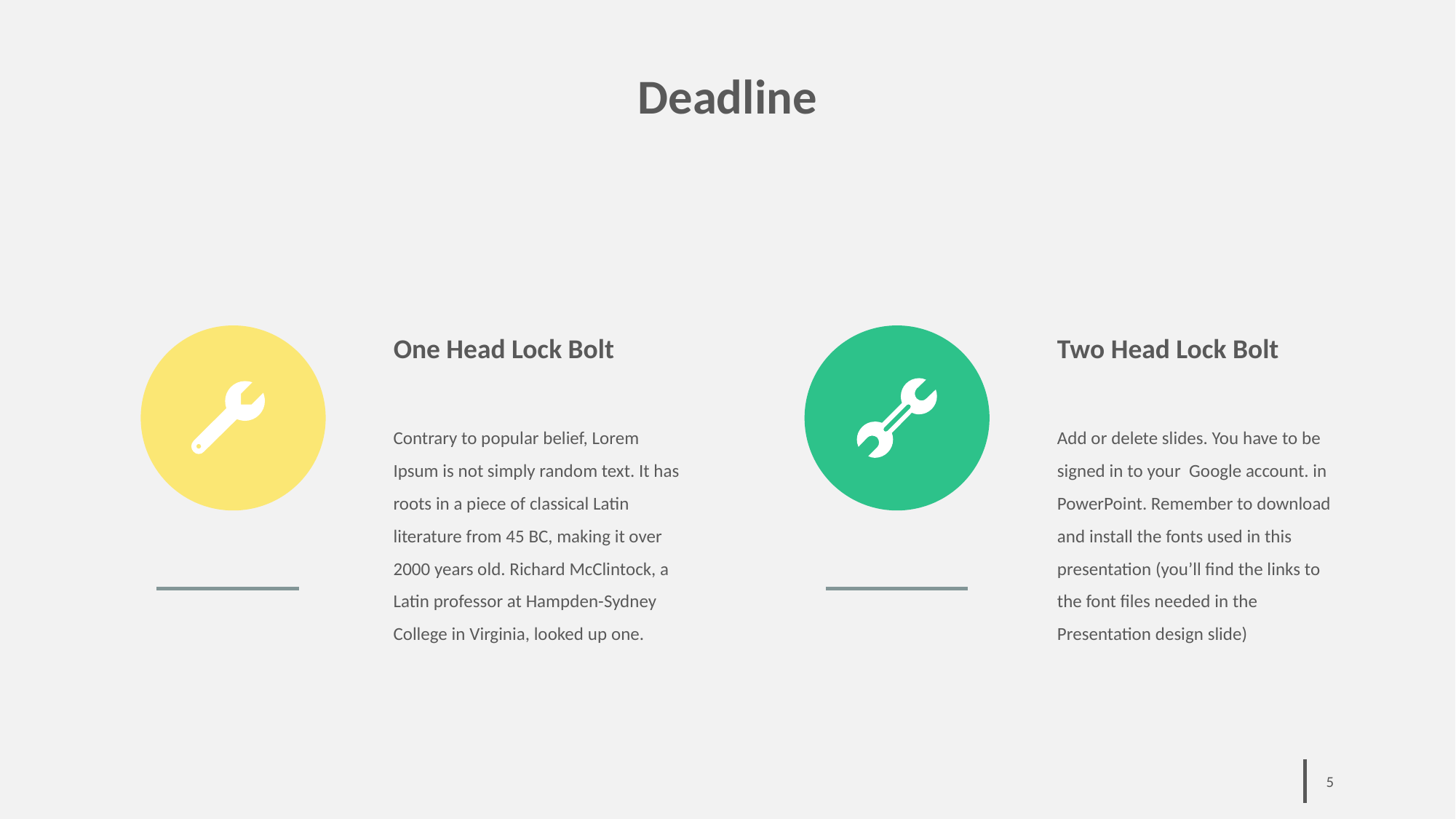

# Deadline

One Head Lock Bolt

Contrary to popular belief, Lorem Ipsum is not simply random text. It has roots in a piece of classical Latin literature from 45 BC, making it over 2000 years old. Richard McClintock, a Latin professor at Hampden-Sydney College in Virginia, looked up one.

Two Head Lock Bolt

Add or delete slides. You have to be signed in to your  Google account. in PowerPoint. Remember to download and install the fonts used in this presentation (you’ll find the links to the font files needed in the Presentation design slide)
5